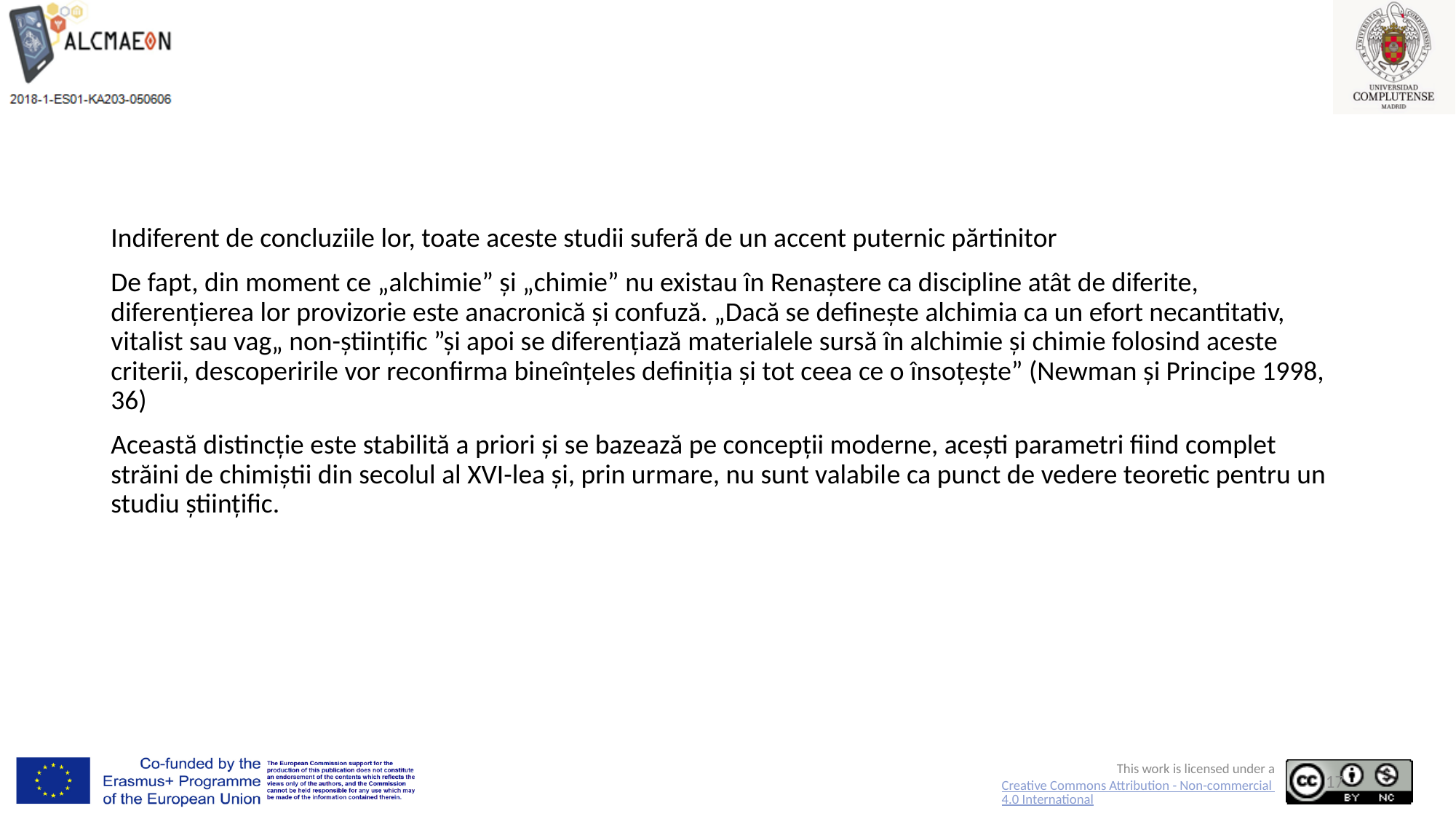

#
Indiferent de concluziile lor, toate aceste studii suferă de un accent puternic părtinitor
De fapt, din moment ce „alchimie” și „chimie” nu existau în Renaștere ca discipline atât de diferite, diferențierea lor provizorie este anacronică și confuză. „Dacă se definește alchimia ca un efort necantitativ, vitalist sau vag„ non-științific ”și apoi se diferențiază materialele sursă în alchimie și chimie folosind aceste criterii, descoperirile vor reconfirma bineînțeles definiția și tot ceea ce o însoțește” (Newman și Principe 1998, 36)
Această distincție este stabilită a priori și se bazează pe concepții moderne, acești parametri fiind complet străini de chimiștii din secolul al XVI-lea și, prin urmare, nu sunt valabile ca punct de vedere teoretic pentru un studiu științific.
17